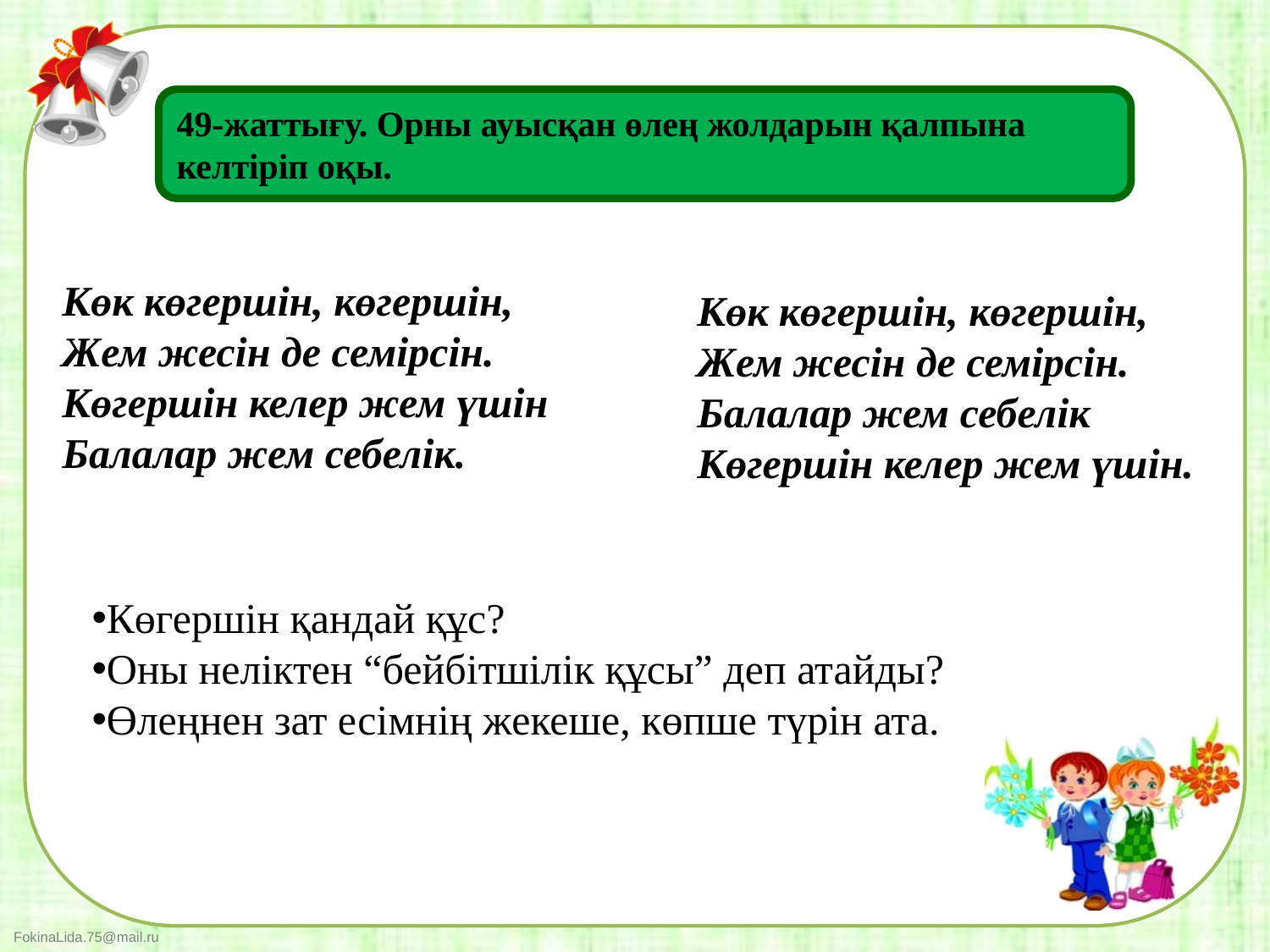

49-жаттығу. Орны ауысқан өлең жолдарын қалпына келтіріп оқы.
Көк көгершін, көгершін,
Жем жесін де семірсін.
Көгершін келер жем үшін
Балалар жем себелік.

Көк көгершін, көгершін,
Жем жесін де семірсін.
Балалар жем себелік
Көгершін келер жем үшін.

Көгершін қандай құс?
Оны неліктен “бейбітшілік құсы” деп атайды?
Өлеңнен зат есімнің жекеше, көпше түрін ата.